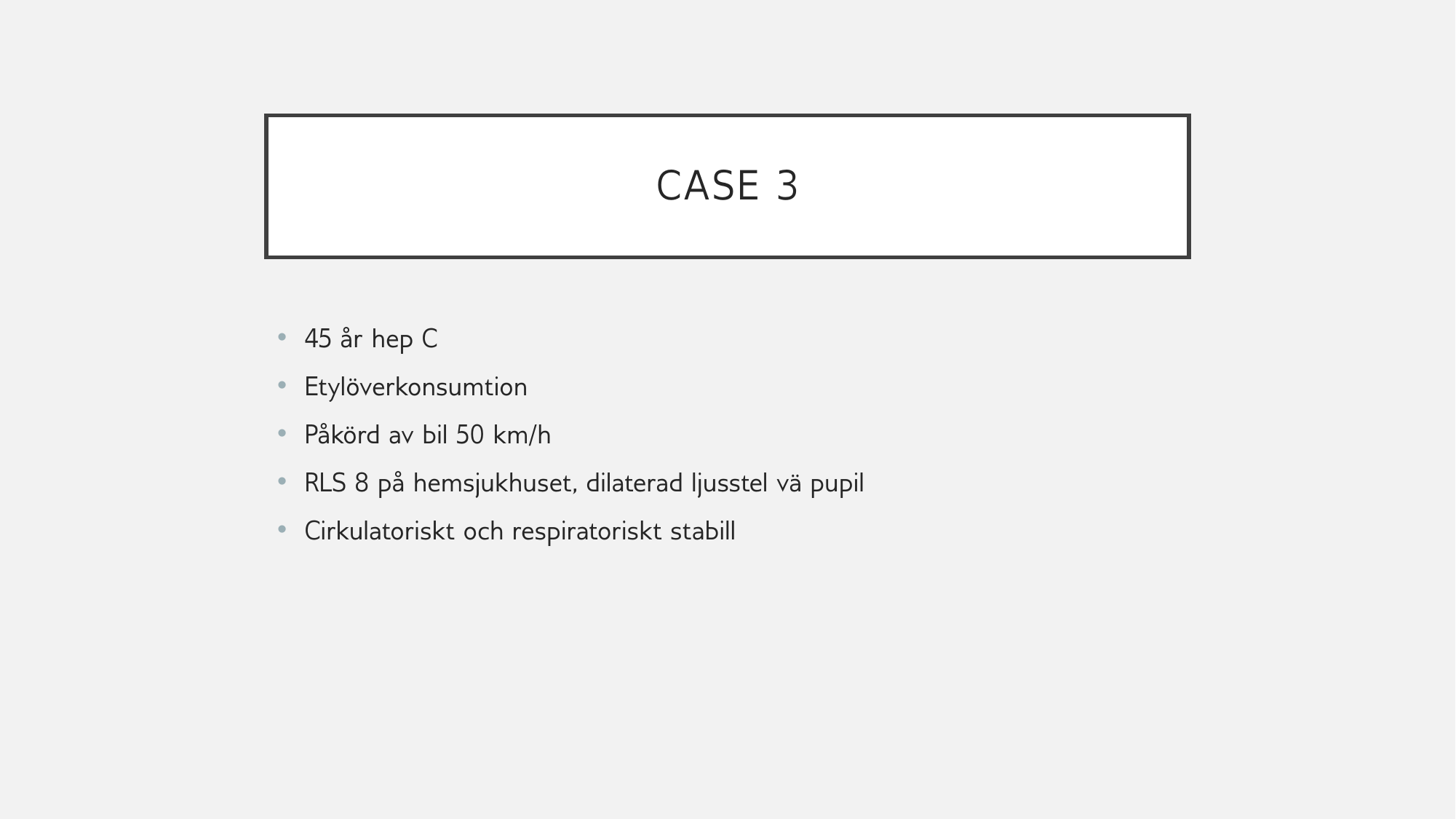

# Case 3
45 år hep C
Etylöverkonsumtion
Påkörd av bil 50 km/h
RLS 8 på hemsjukhuset, dilaterad ljusstel vä pupil
Cirkulatoriskt och respiratoriskt stabill